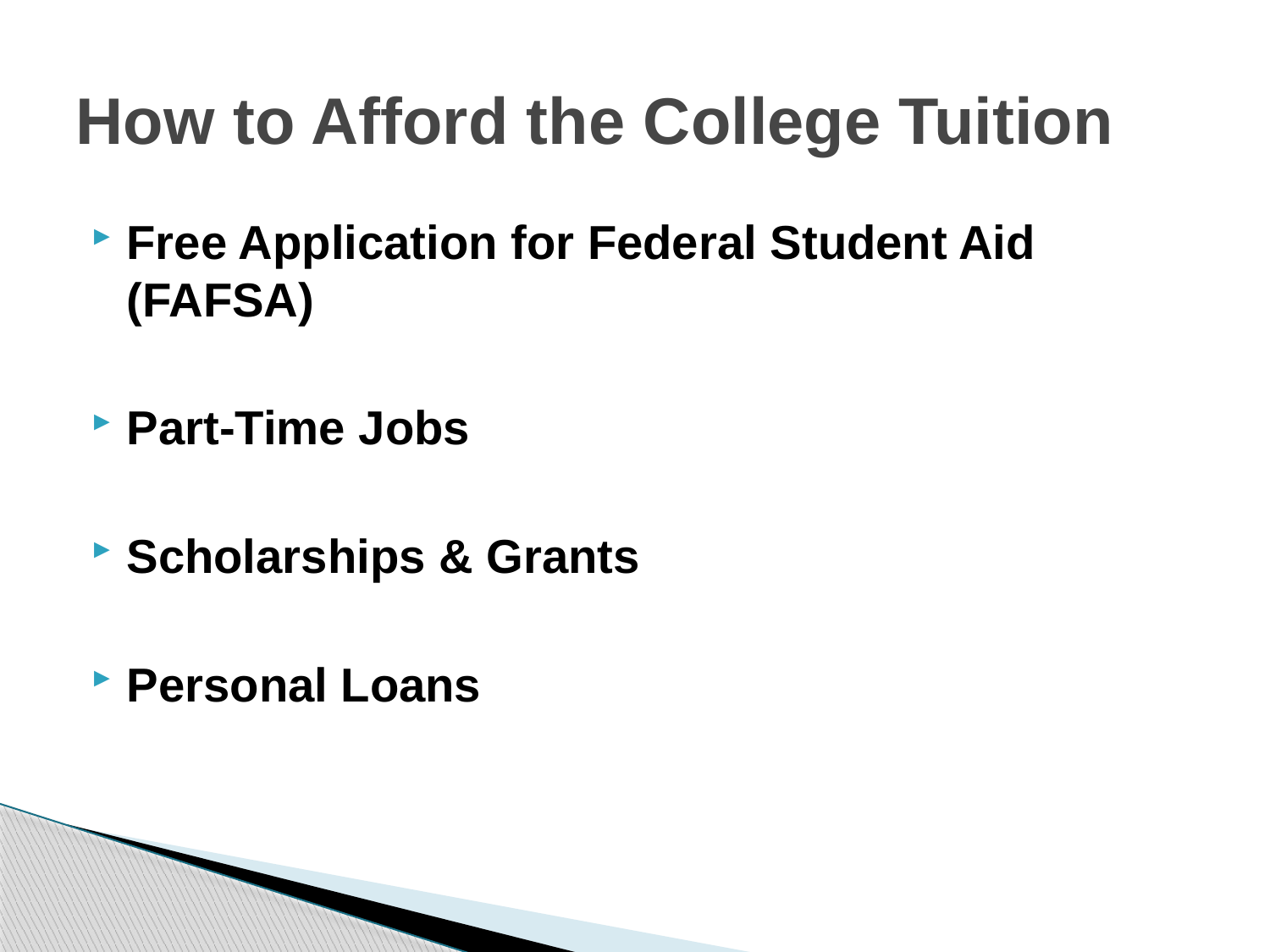

# How to Afford the College Tuition
Free Application for Federal Student Aid (FAFSA)

Part-Time Jobs

Scholarships & Grants

Personal Loans